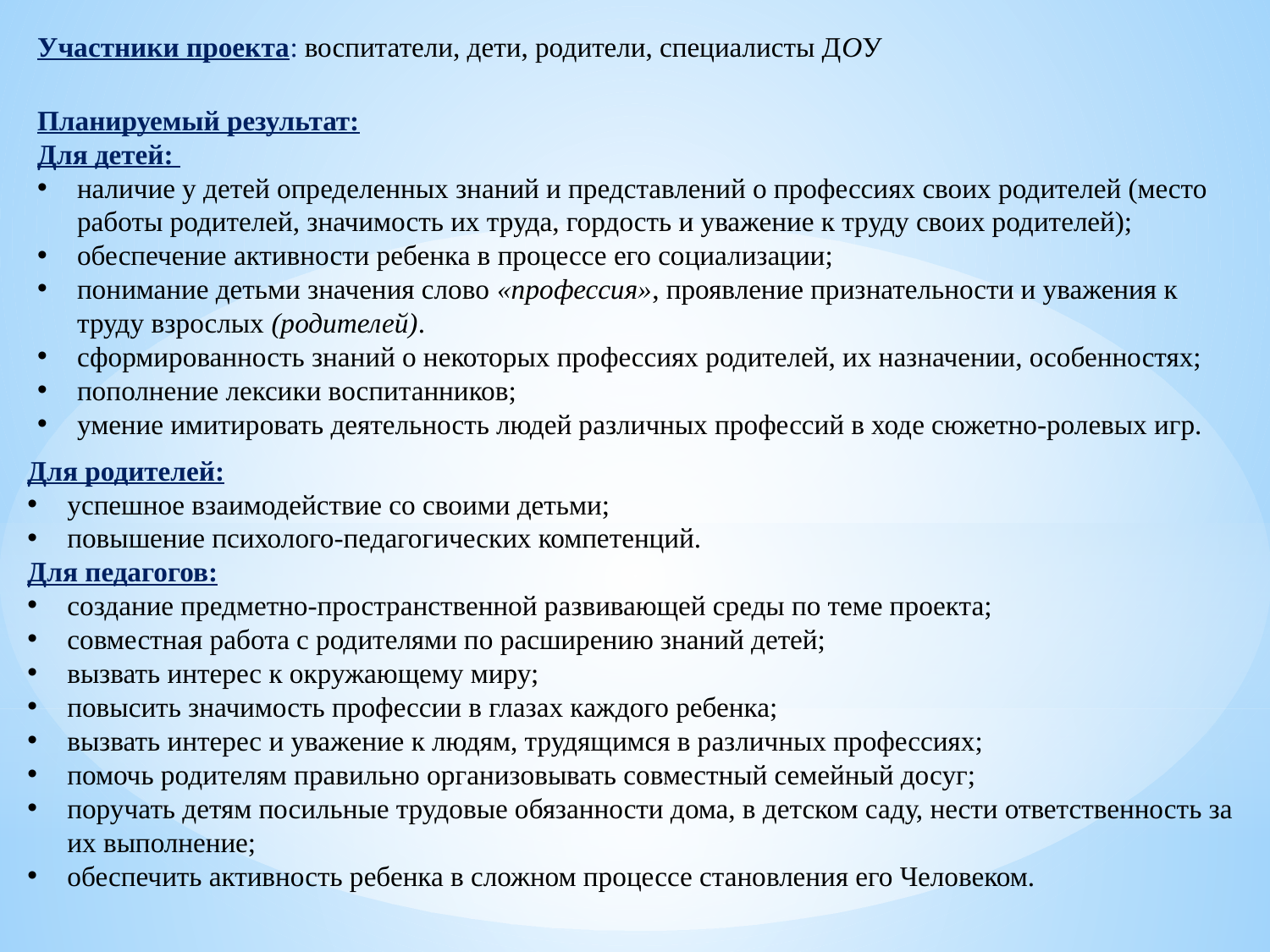

Участники проекта: воспитатели, дети, родители, специалисты ДОУ
Планируемый результат:
Для детей:
наличие у детей определенных знаний и представлений о профессиях своих родителей (место работы родителей, значимость их труда, гордость и уважение к труду своих родителей);
обеспечение активности ребенка в процессе его социализации;
понимание детьми значения слово «профессия», проявление признательности и уважения к труду взрослых (родителей).
сформированность знаний о некоторых профессиях родителей, их назначении, особенностях;
пополнение лексики воспитанников;
умение имитировать деятельность людей различных профессий в ходе сюжетно-ролевых игр.
Для родителей:
успешное взаимодействие со своими детьми;
повышение психолого-педагогических компетенций.
Для педагогов:
создание предметно-пространственной развивающей среды по теме проекта;
совместная работа с родителями по расширению знаний детей;
вызвать интерес к окружающему миру;
повысить значимость профессии в глазах каждого ребенка;
вызвать интерес и уважение к людям, трудящимся в различных профессиях;
помочь родителям правильно организовывать совместный семейный досуг;
поручать детям посильные трудовые обязанности дома, в детском саду, нести ответственность за их выполнение;
обеспечить активность ребенка в сложном процессе становления его Человеком.